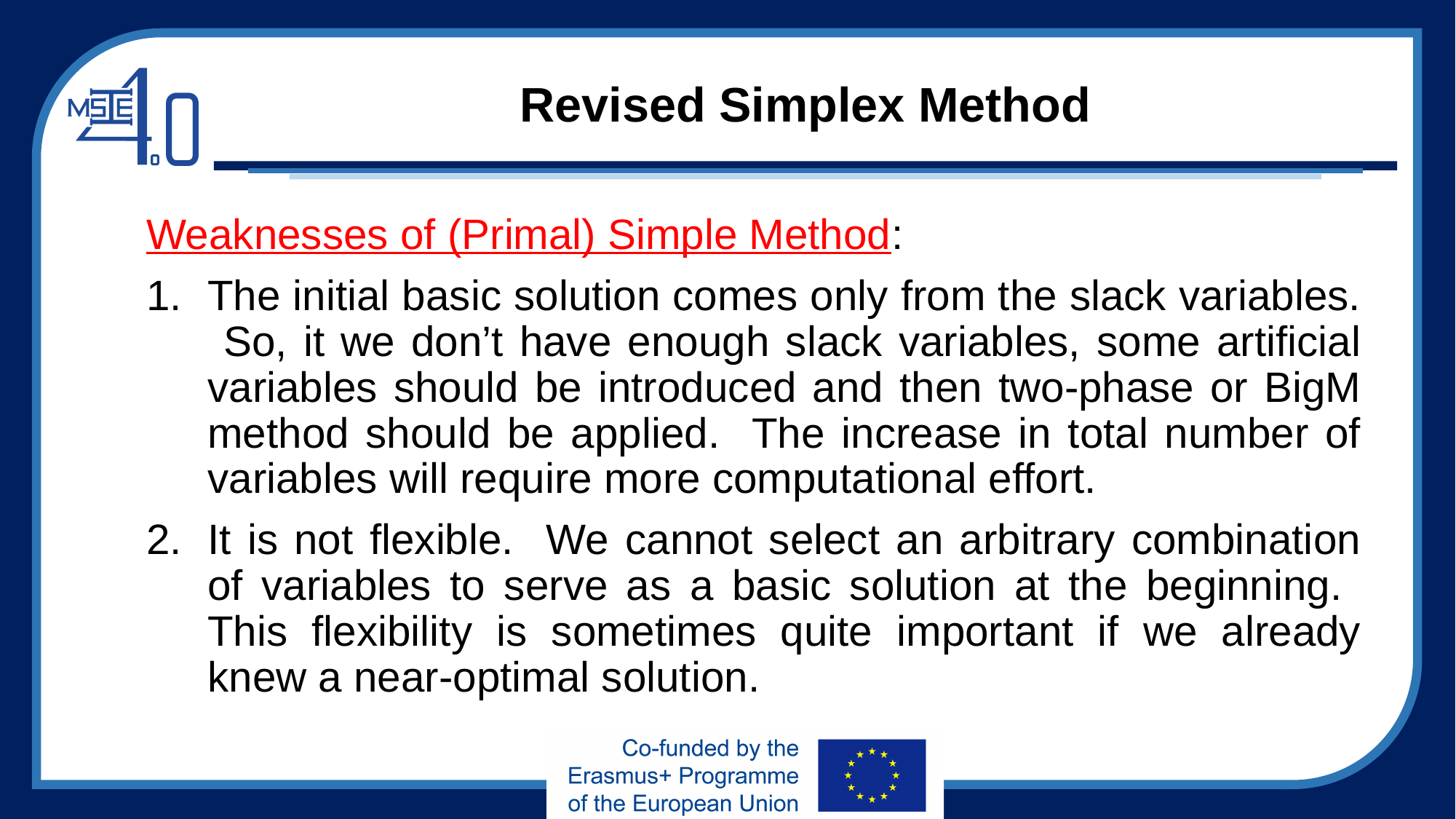

# Revised Simplex Method
Weaknesses of (Primal) Simple Method:
The initial basic solution comes only from the slack variables.  So, it we don’t have enough slack variables, some artificial variables should be introduced and then two-phase or BigM method should be applied.  The increase in total number of variables will require more computational effort.
It is not flexible.  We cannot select an arbitrary combination of variables to serve as a basic solution at the beginning.  This flexibility is sometimes quite important if we already knew a near-optimal solution.